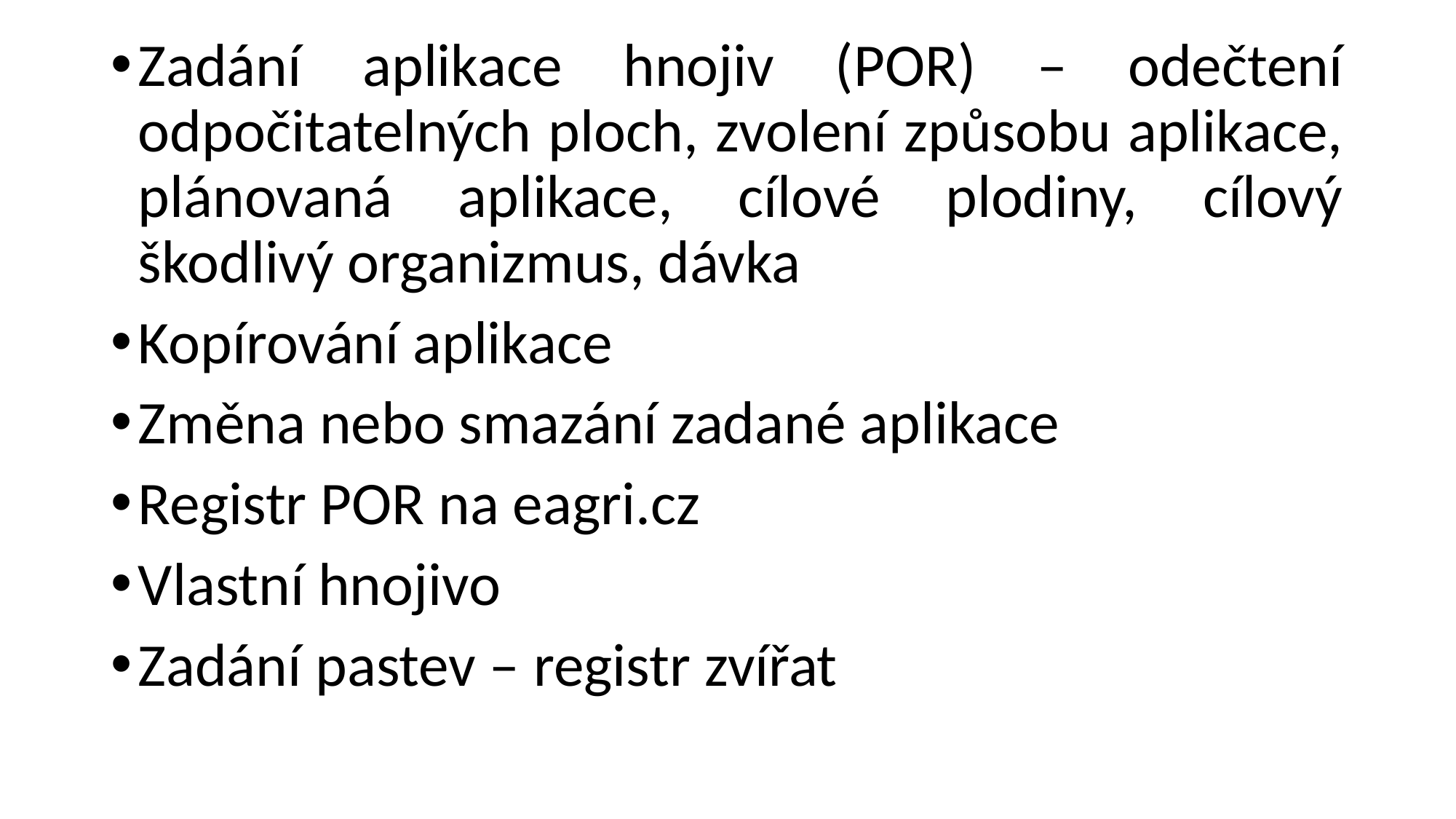

Zadání aplikace hnojiv (POR) – odečtení odpočitatelných ploch, zvolení způsobu aplikace, plánovaná aplikace, cílové plodiny, cílový škodlivý organizmus, dávka
Kopírování aplikace
Změna nebo smazání zadané aplikace
Registr POR na eagri.cz
Vlastní hnojivo
Zadání pastev – registr zvířat